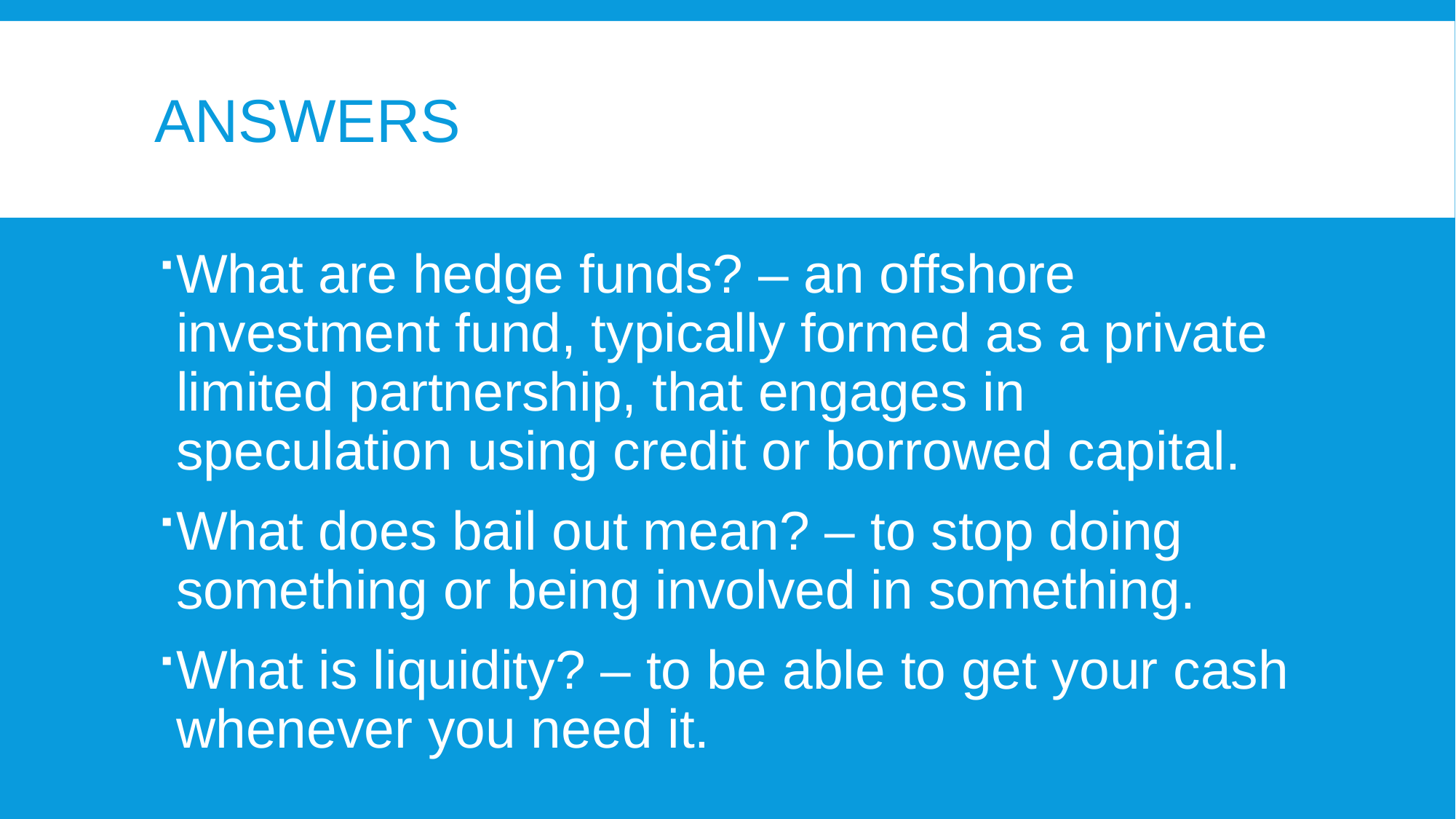

# Answers
What are hedge funds? – an offshore investment fund, typically formed as a private limited partnership, that engages in speculation using credit or borrowed capital.
What does bail out mean? – to stop doing something or being involved in something.
What is liquidity? – to be able to get your cash whenever you need it.